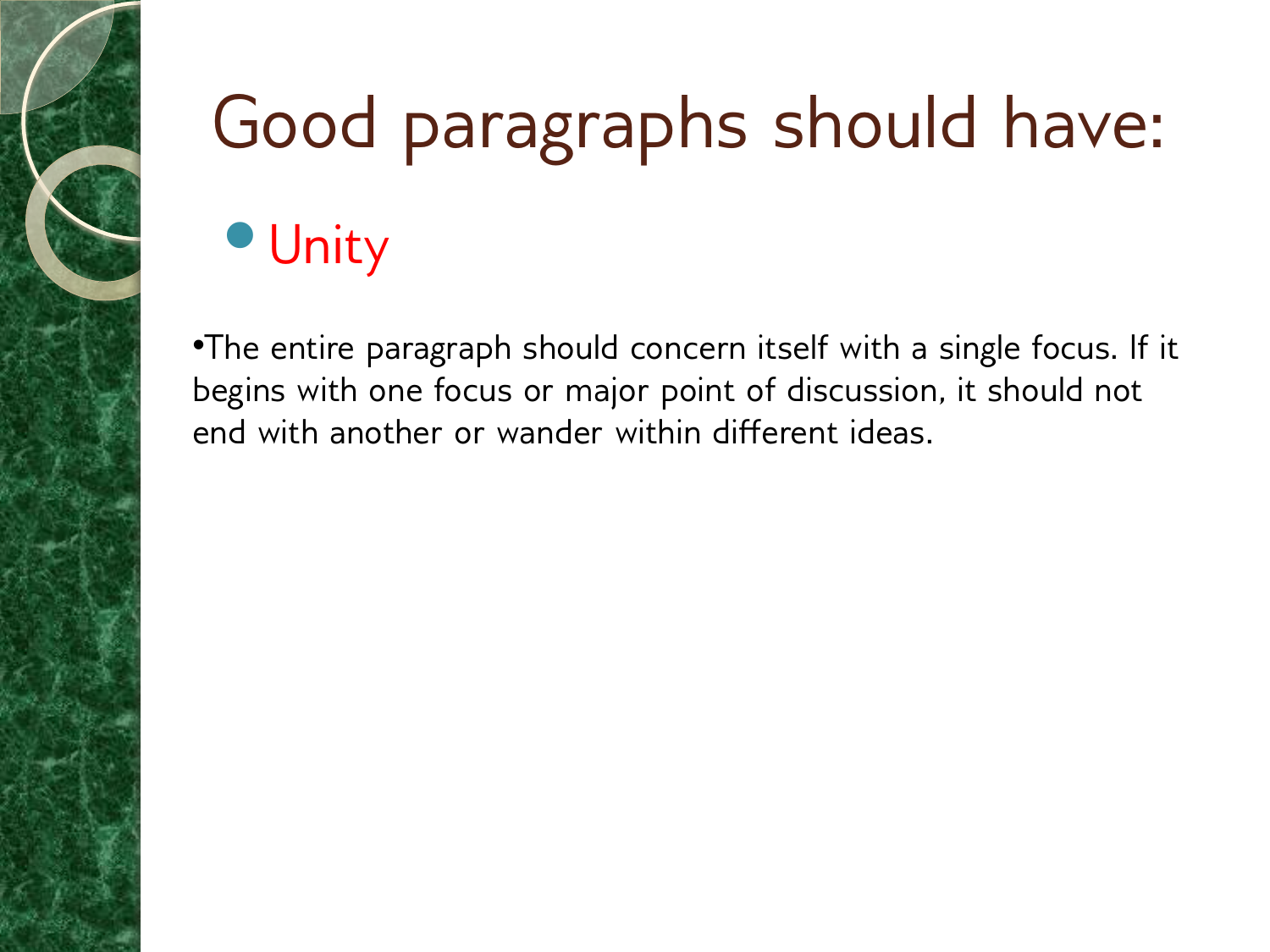

# Good paragraphs should have:
Unity
The entire paragraph should concern itself with a single focus. If it begins with one focus or major point of discussion, it should not end with another or wander within different ideas.